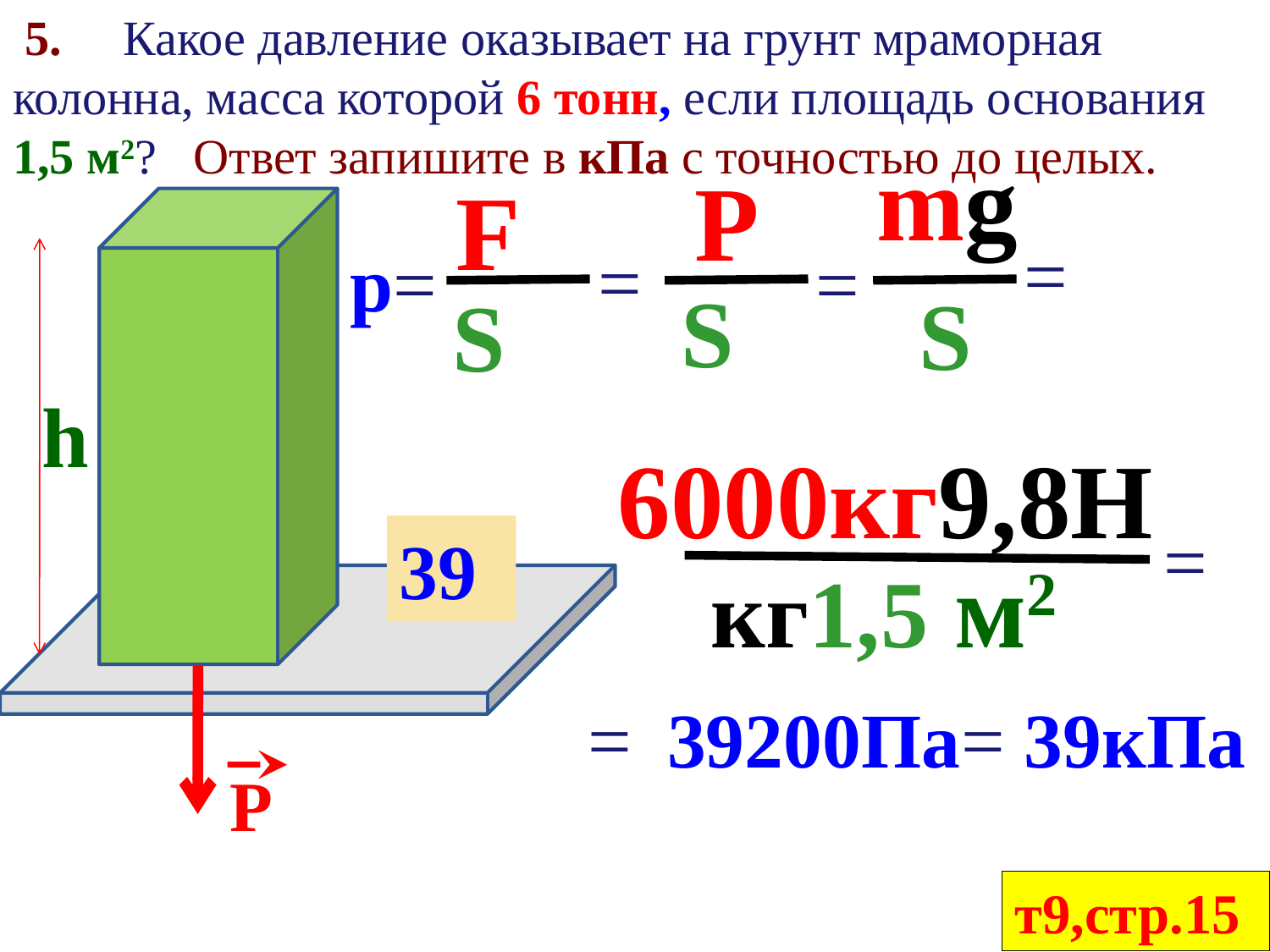

5.     Какое давление оказывает на грунт мраморная колонна, масса которой 6 тонн, если площадь основания 1,5 м2?   Ответ запишите в кПа с точностью до целых.

mg
 Р
 F

=
=
p=
=
 S
 S
 S
h
6000кг9,8Н
=
39
 кг1,5 м2

=
39200Па=
39кПа
Р
т9,стр.15